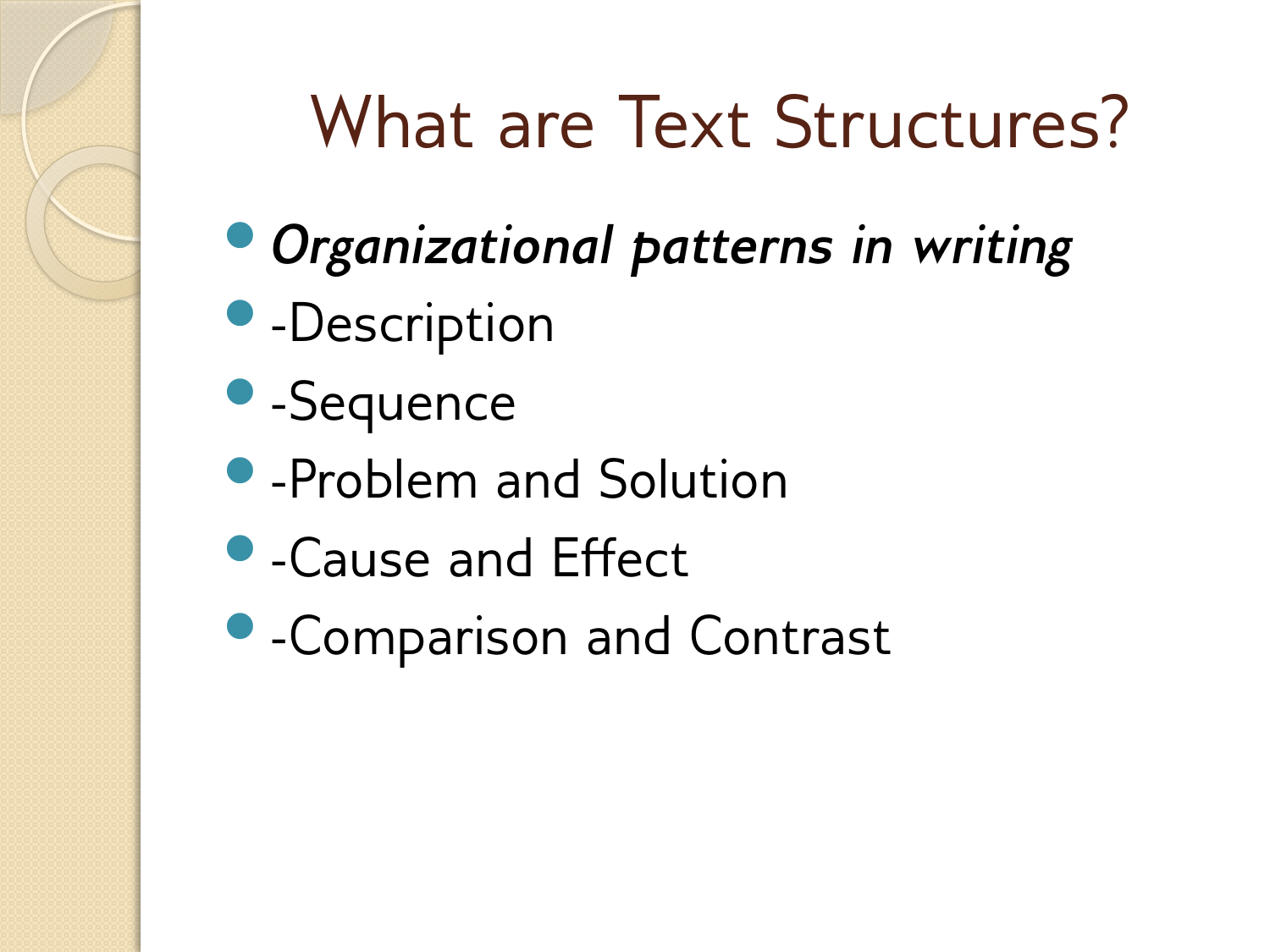

# What are Text Structures?
Organizational patterns in writing
-Description
-Sequence
-Problem and Solution
-Cause and Effect
-Comparison and Contrast